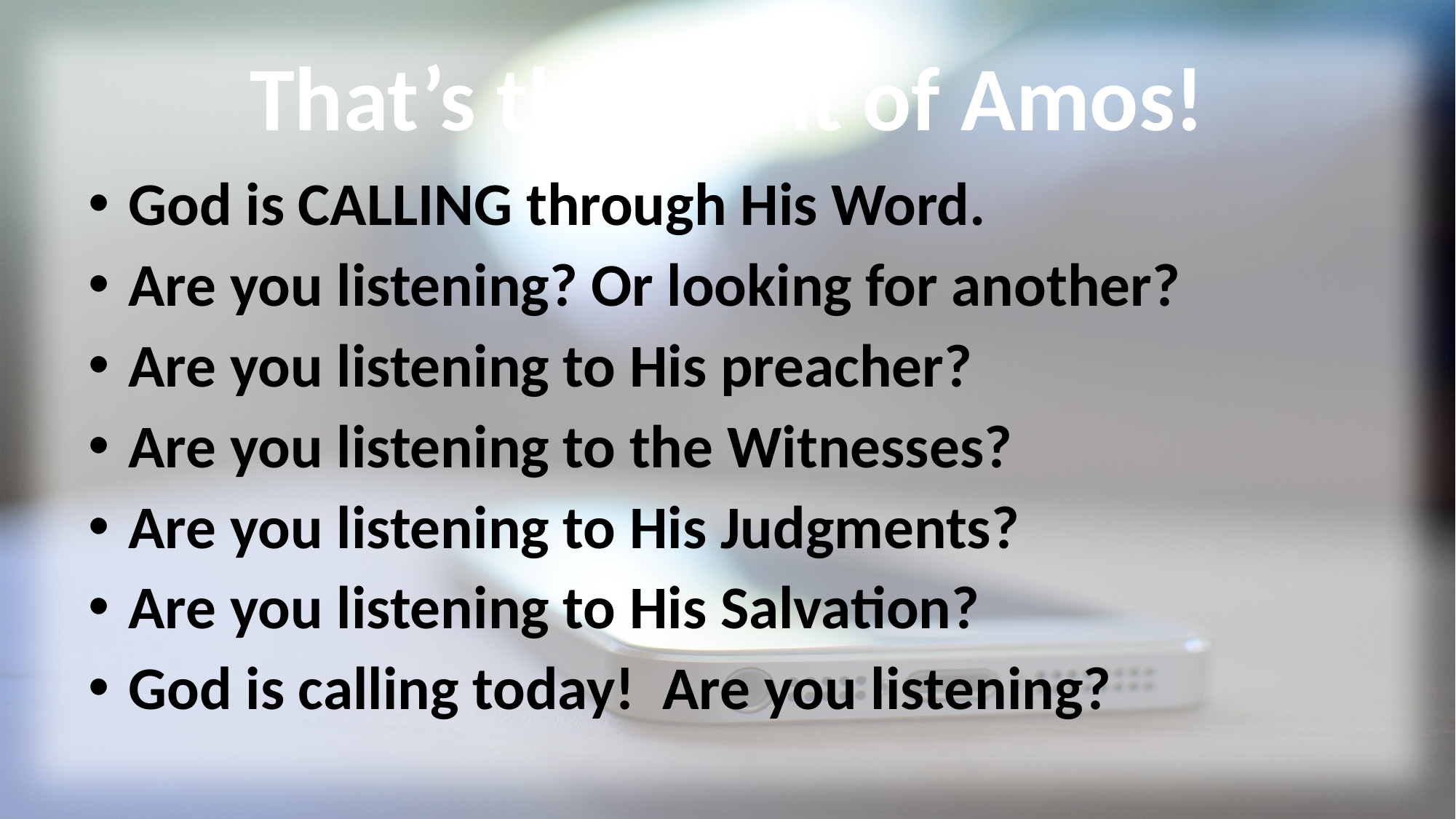

# That’s the point of Amos!
God is CALLING through His Word.
Are you listening? Or looking for another?
Are you listening to His preacher?
Are you listening to the Witnesses?
Are you listening to His Judgments?
Are you listening to His Salvation?
God is calling today!  Are you listening?